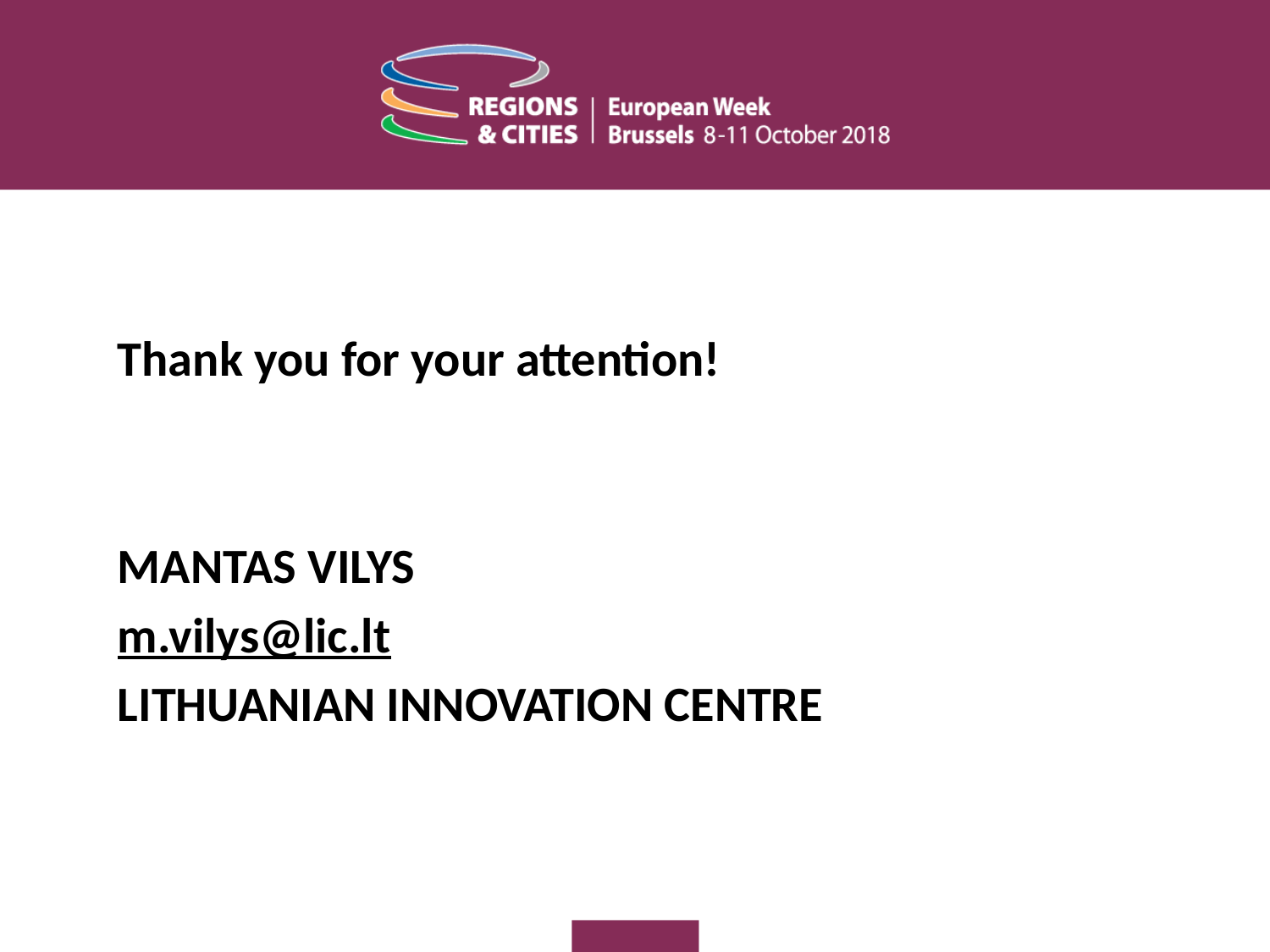

Thank you for your attention!

MANTAS VILYS
m.vilys@lic.lt
LITHUANIAN INNOVATION CENTRE